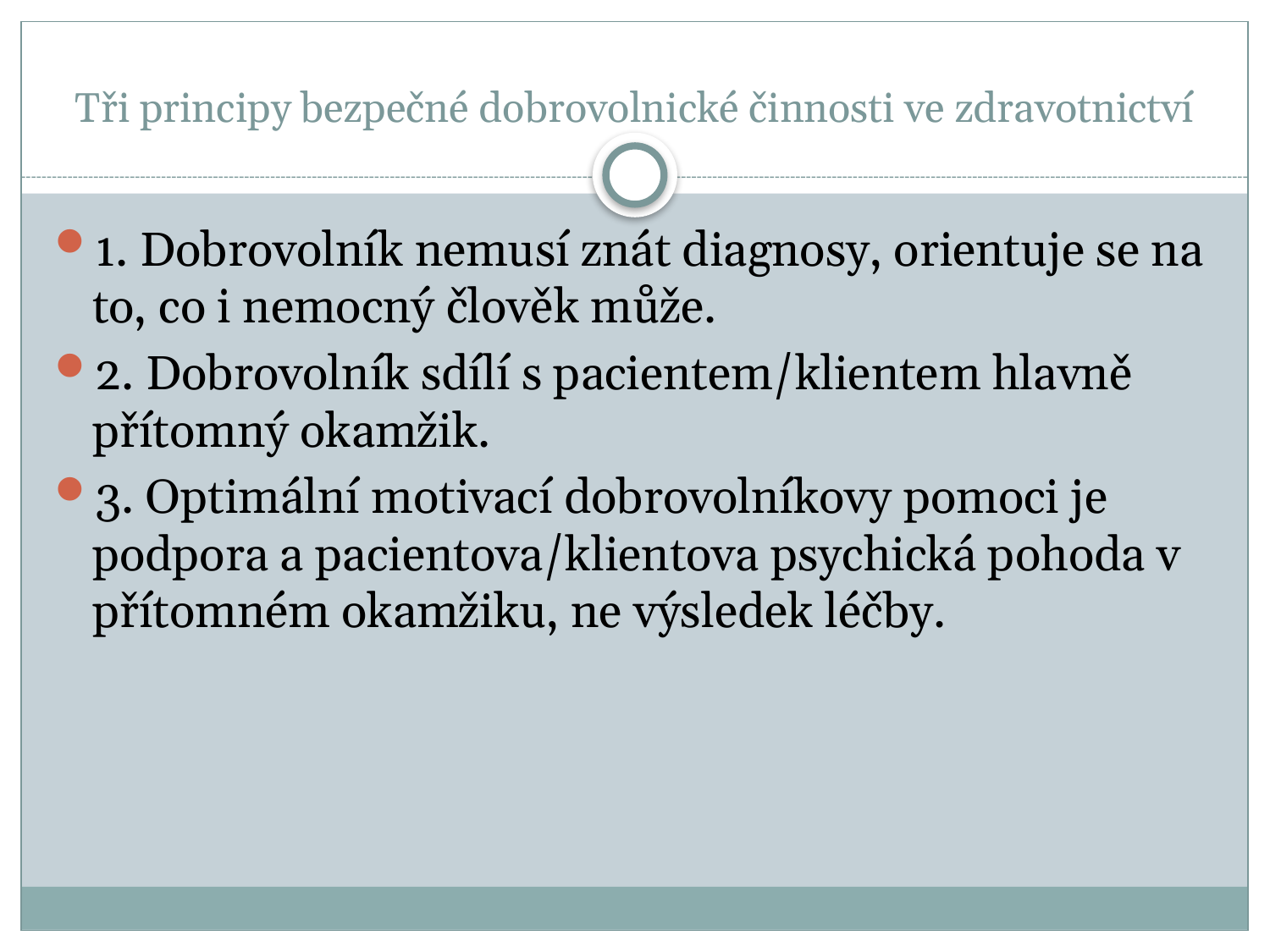

# Tři principy bezpečné dobrovolnické činnosti ve zdravotnictví
1. Dobrovolník nemusí znát diagnosy, orientuje se na to, co i nemocný člověk může.
2. Dobrovolník sdílí s pacientem/klientem hlavně přítomný okamžik.
3. Optimální motivací dobrovolníkovy pomoci je podpora a pacientova/klientova psychická pohoda v přítomném okamžiku, ne výsledek léčby.